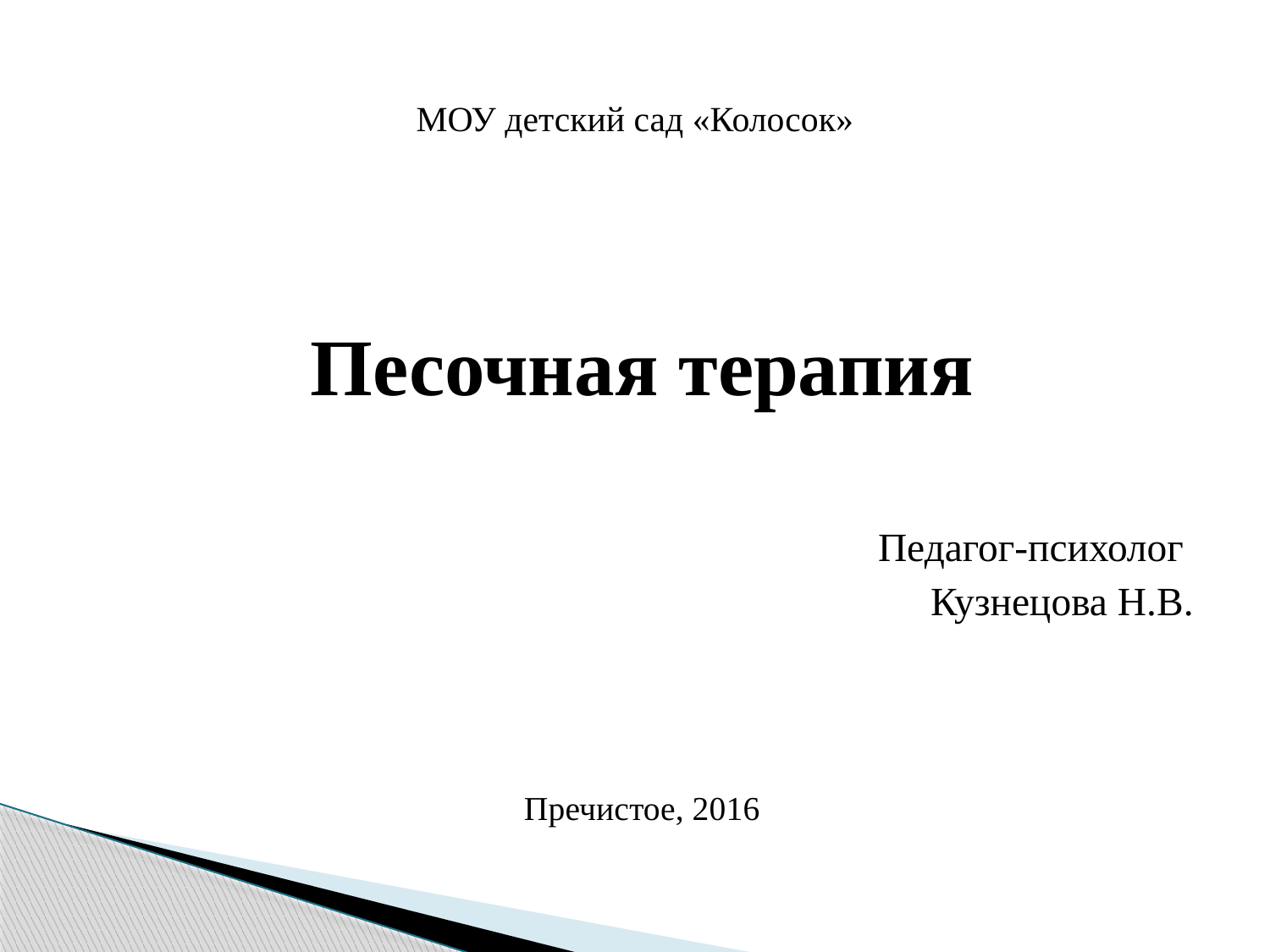

# МОУ детский сад «Колосок»

Песочная терапия

Педагог-психолог
Кузнецова Н.В.

Пречистое, 2016